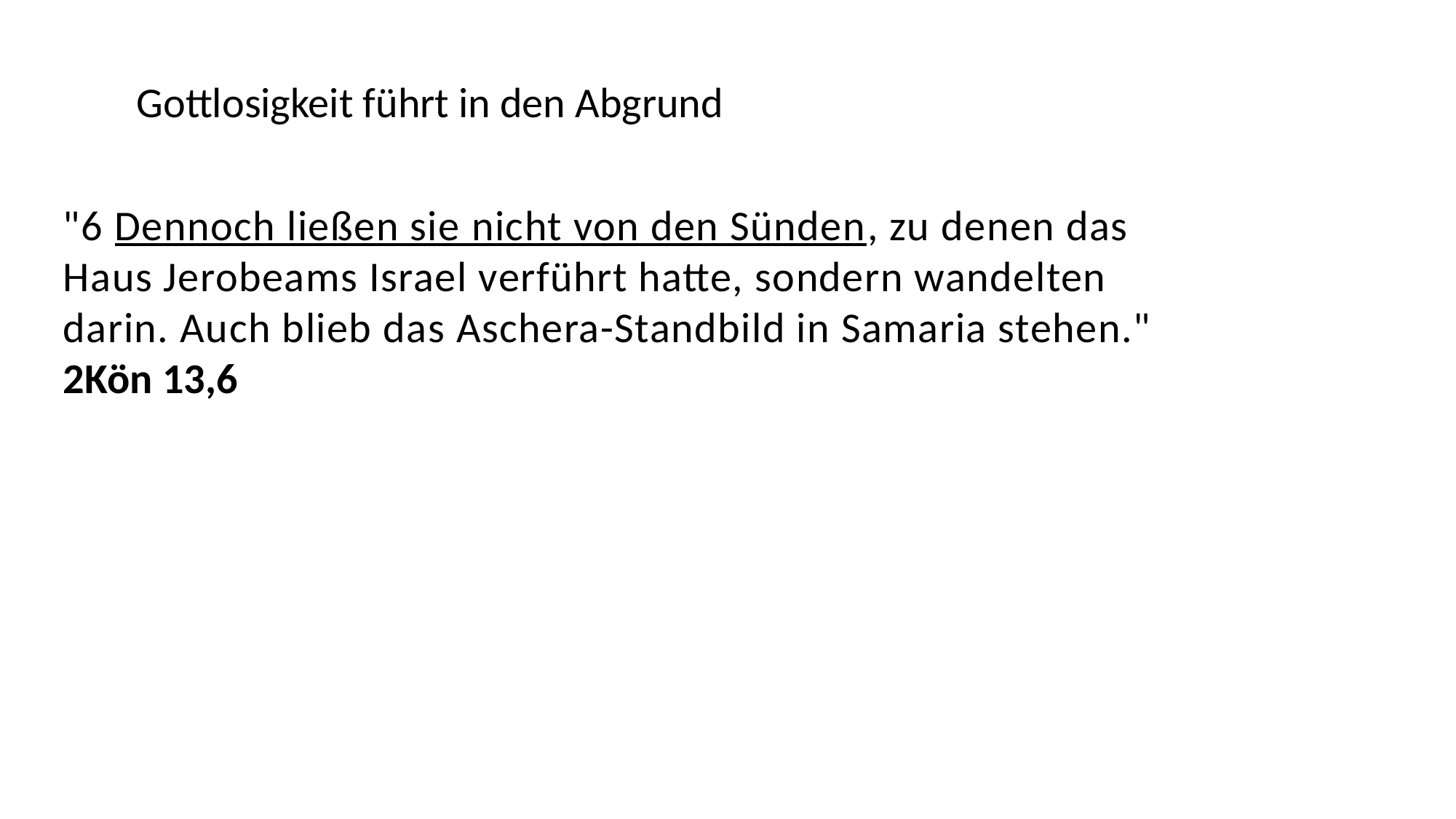

Gottlosigkeit führt in den Abgrund
"6 Dennoch ließen sie nicht von den Sünden, zu denen das Haus Jerobeams Israel verführt hatte, sondern wandelten darin. Auch blieb das Aschera-Standbild in Samaria stehen." 2Kön 13,6